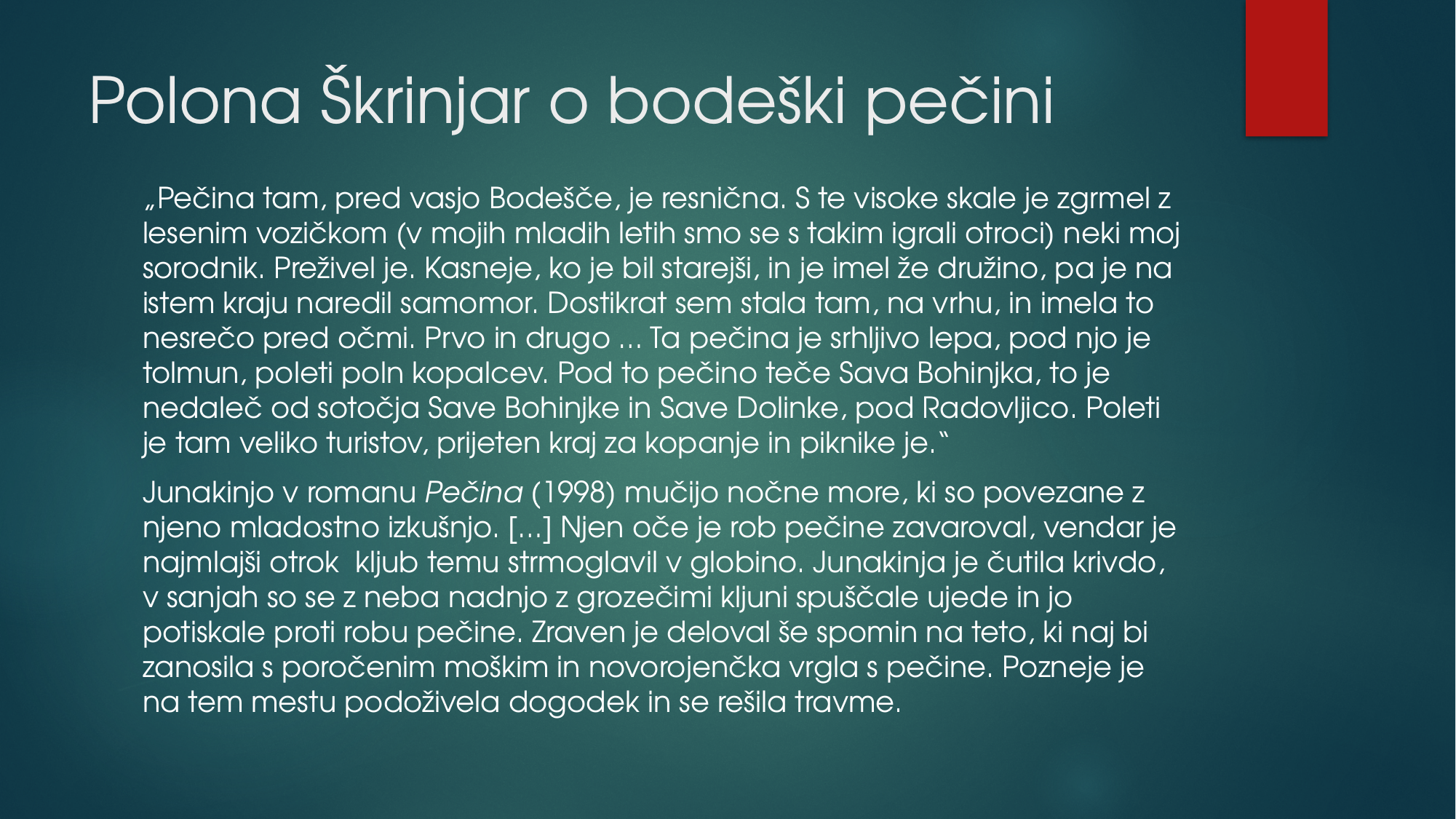

# Polona Škrinjar o bodeški pečini
„Pečina tam, pred vasjo Bodešče, je resnična. S te visoke skale je zgrmel z lesenim vozičkom (v mojih mladih letih smo se s takim igrali otroci) neki moj sorodnik. Preživel je. Kasneje, ko je bil starejši, in je imel že družino, pa je na istem kraju naredil samomor. Dostikrat sem stala tam, na vrhu, in imela to nesrečo pred očmi. Prvo in drugo … Ta pečina je srhljivo lepa, pod njo je tolmun, poleti poln kopalcev. Pod to pečino teče Sava Bohinjka, to je nedaleč od sotočja Save Bohinjke in Save Dolinke, pod Radovljico. Poleti je tam veliko turistov, prijeten kraj za kopanje in piknike je.“
Junakinjo v romanu Pečina (1998) mučijo nočne more, ki so povezane z njeno mladostno izkušnjo. […] Njen oče je rob pečine zavaroval, vendar je najmlajši otrok  kljub temu strmoglavil v globino. Junakinja je čutila krivdo, v sanjah so se z neba nadnjo z grozečimi kljuni spuščale ujede in jo potiskale proti robu pečine. Zraven je deloval še spomin na teto, ki naj bi zanosila s poročenim moškim in novorojenčka vrgla s pečine. Pozneje je na tem mestu podoživela dogodek in se rešila travme.